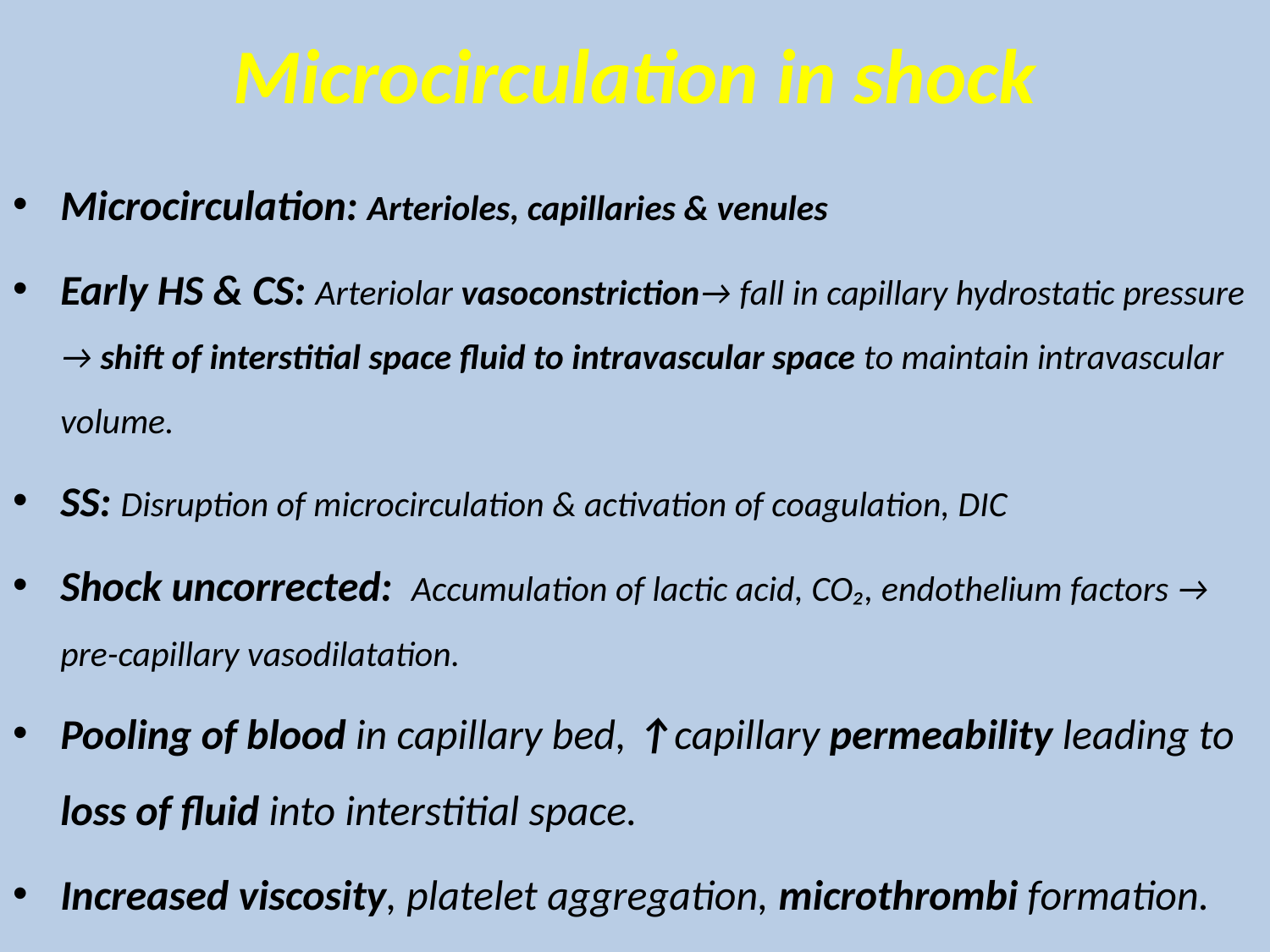

# Microcirculation in shock
Microcirculation: Arterioles, capillaries & venules
Early HS & CS: Arteriolar vasoconstriction→ fall in capillary hydrostatic pressure → shift of interstitial space fluid to intravascular space to maintain intravascular volume.
SS: Disruption of microcirculation & activation of coagulation, DIC
Shock uncorrected:  Accumulation of lactic acid, CO₂, endothelium factors → pre-capillary vasodilatation.
Pooling of blood in capillary bed, ↑capillary permeability leading to loss of fluid into interstitial space.
Increased viscosity, platelet aggregation, microthrombi formation.